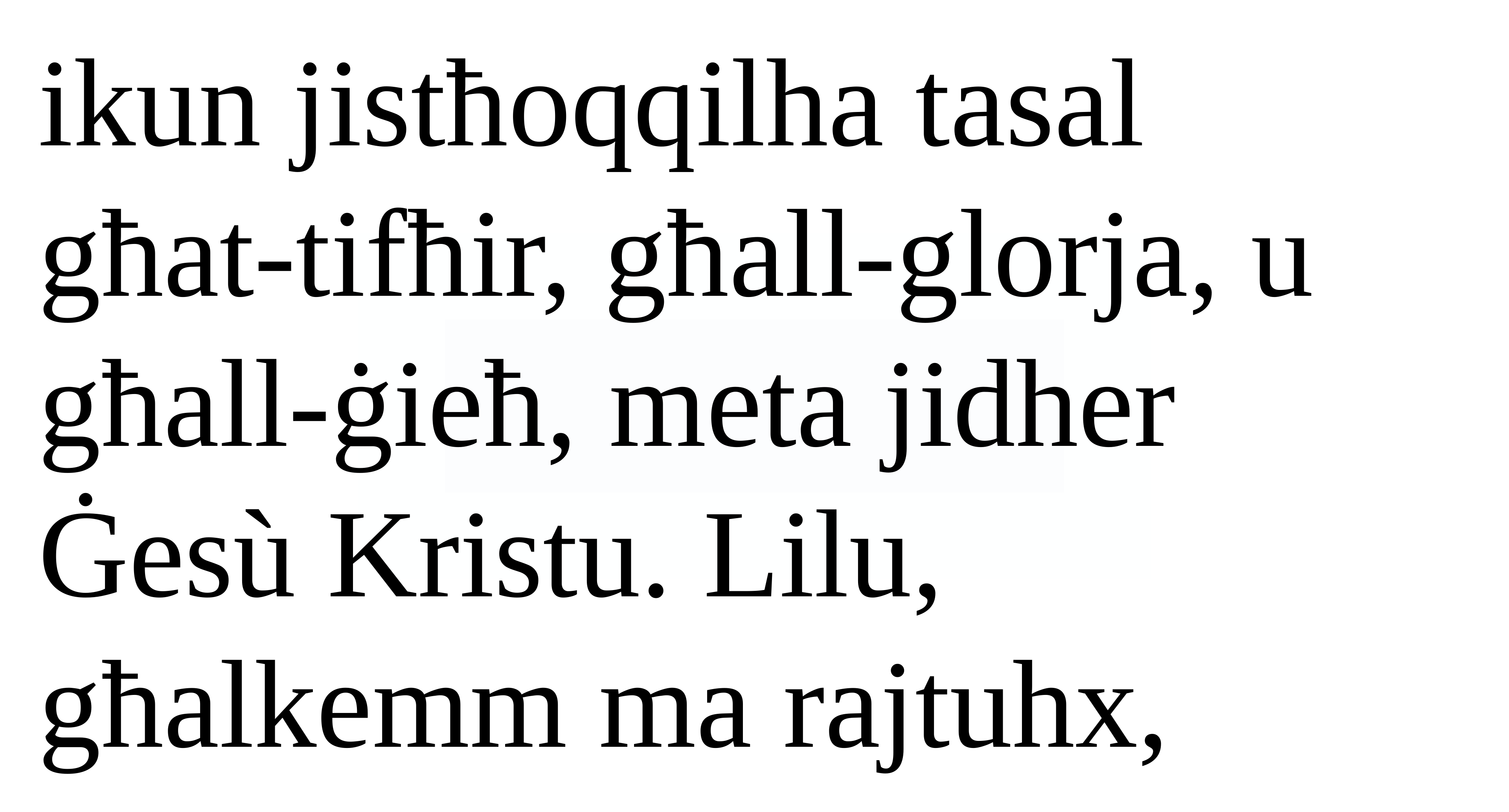

ikun jistħoqqilha tasal
għat-tifħir, għall-glorja, u għall-ġieħ, meta jidher Ġesù Kristu. Lilu, għalkemm ma rajtuhx,